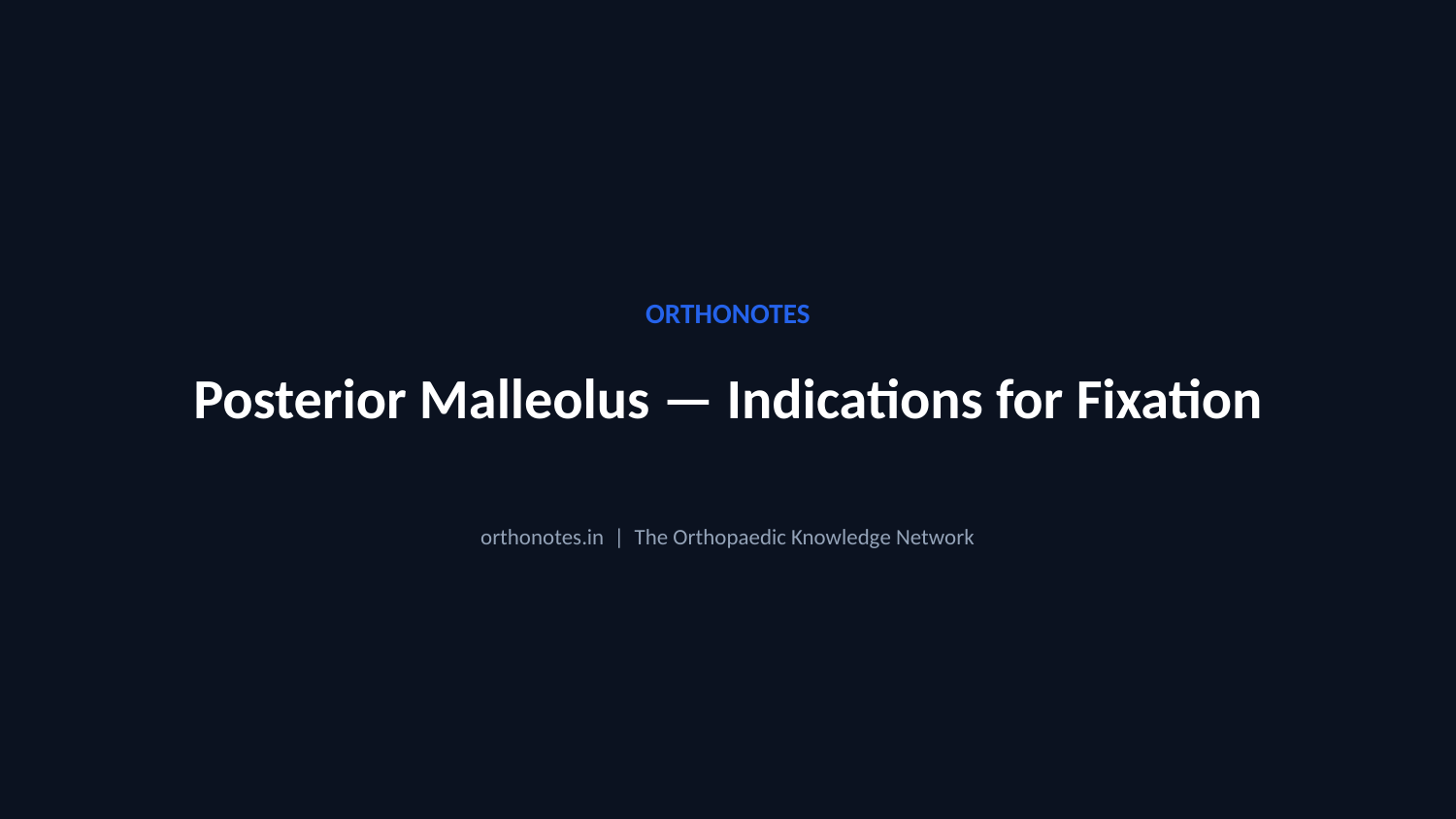

ORTHONOTES
Posterior Malleolus — Indications for Fixation
orthonotes.in  |  The Orthopaedic Knowledge Network